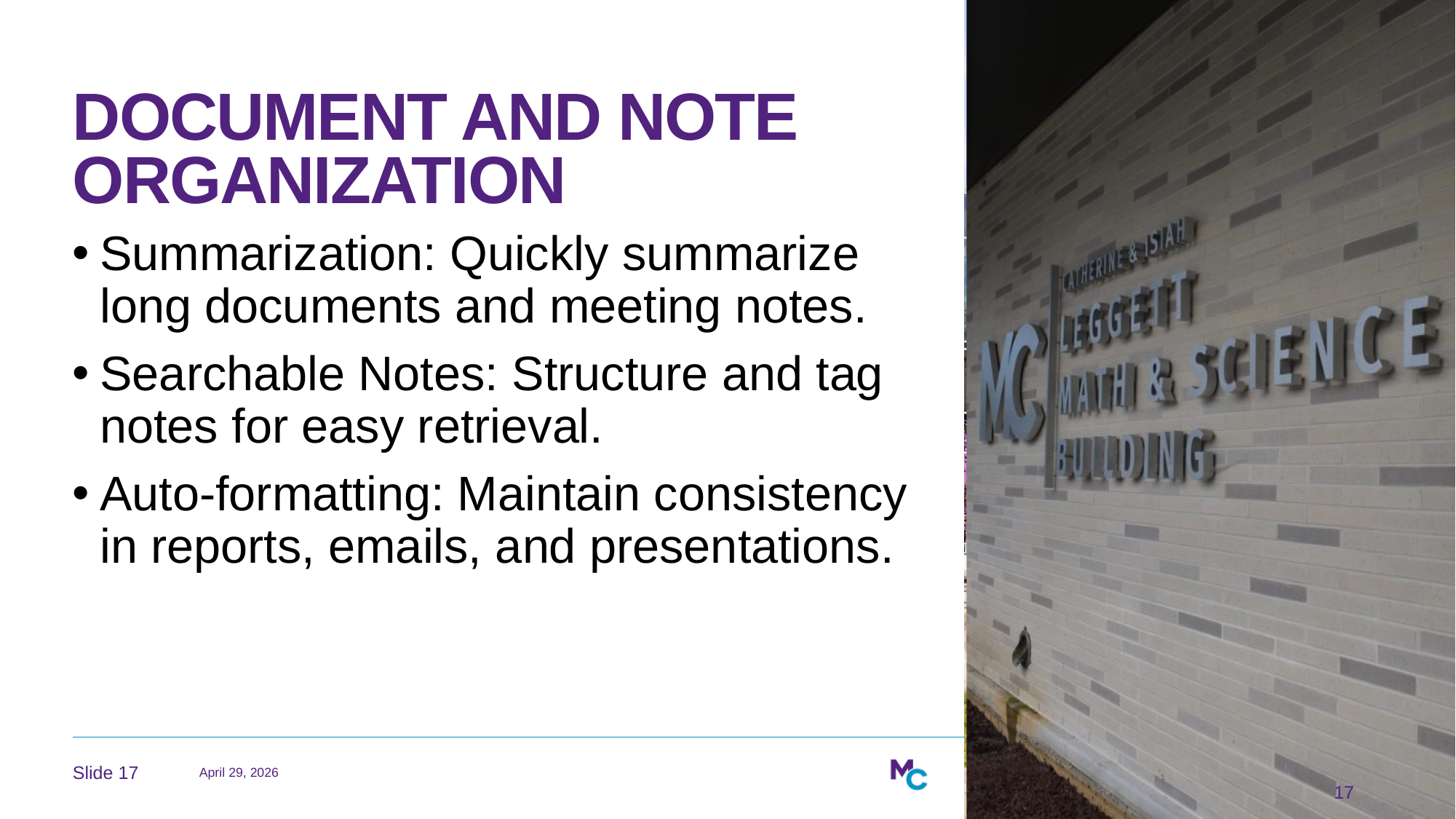

# Document and Note Organization
Summarization: Quickly summarize long documents and meeting notes.
Searchable Notes: Structure and tag notes for easy retrieval.
Auto-formatting: Maintain consistency in reports, emails, and presentations.
April 29, 2026
17